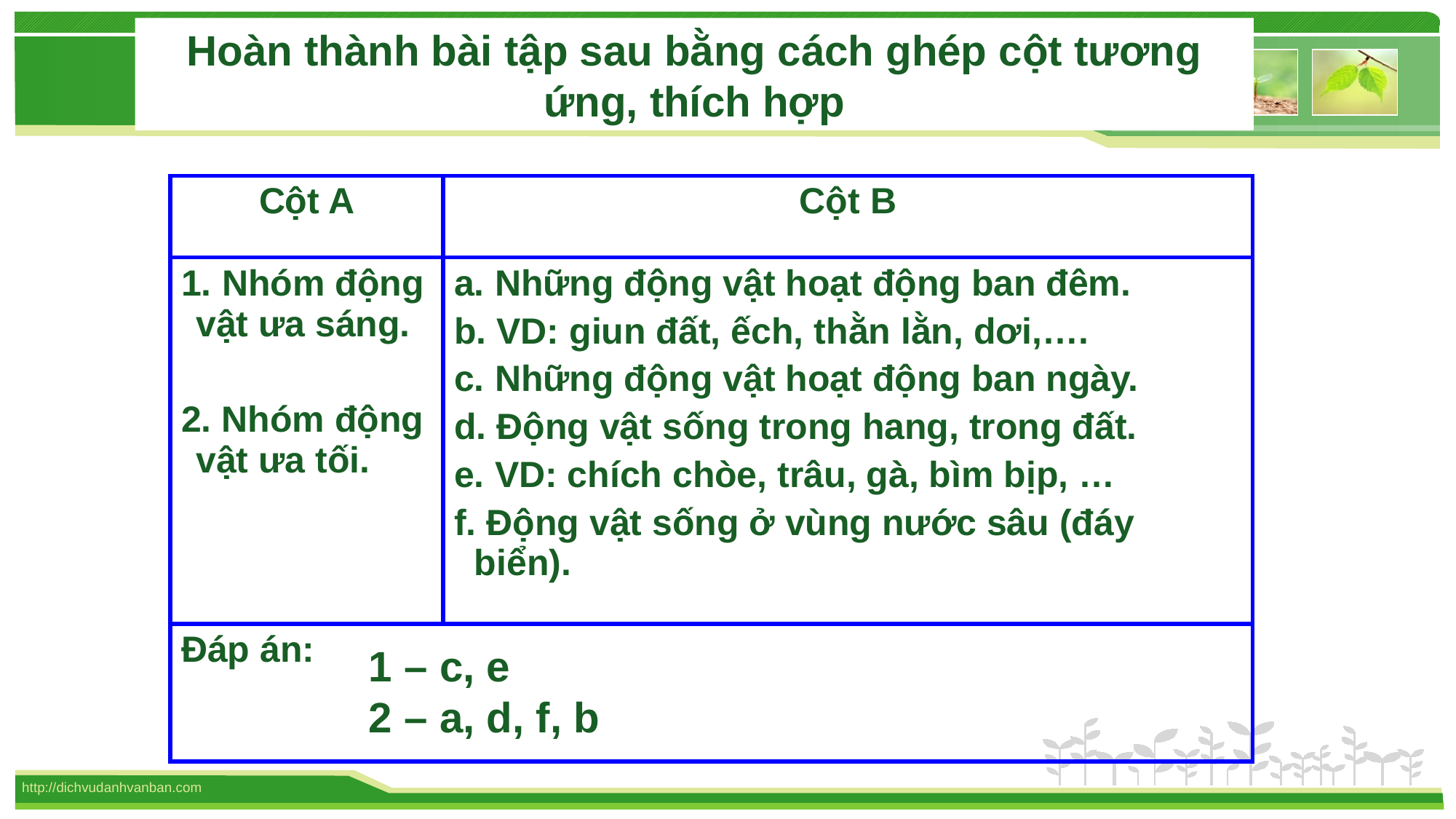

Hoàn thành bài tập sau bằng cách ghép cột tương ứng, thích hợp
#
| Cột A | Cột B |
| --- | --- |
| Nhóm động vật ưa sáng. 2. Nhóm động vật ưa tối. | Những động vật hoạt động ban đêm. VD: giun đất, ếch, thằn lằn, dơi,…. Những động vật hoạt động ban ngày. Động vật sống trong hang, trong đất. VD: chích chòe, trâu, gà, bìm bịp, … Động vật sống ở vùng nước sâu (đáy biển). |
| Đáp án: |  |
1 – c, e
2 – a, d, f, b